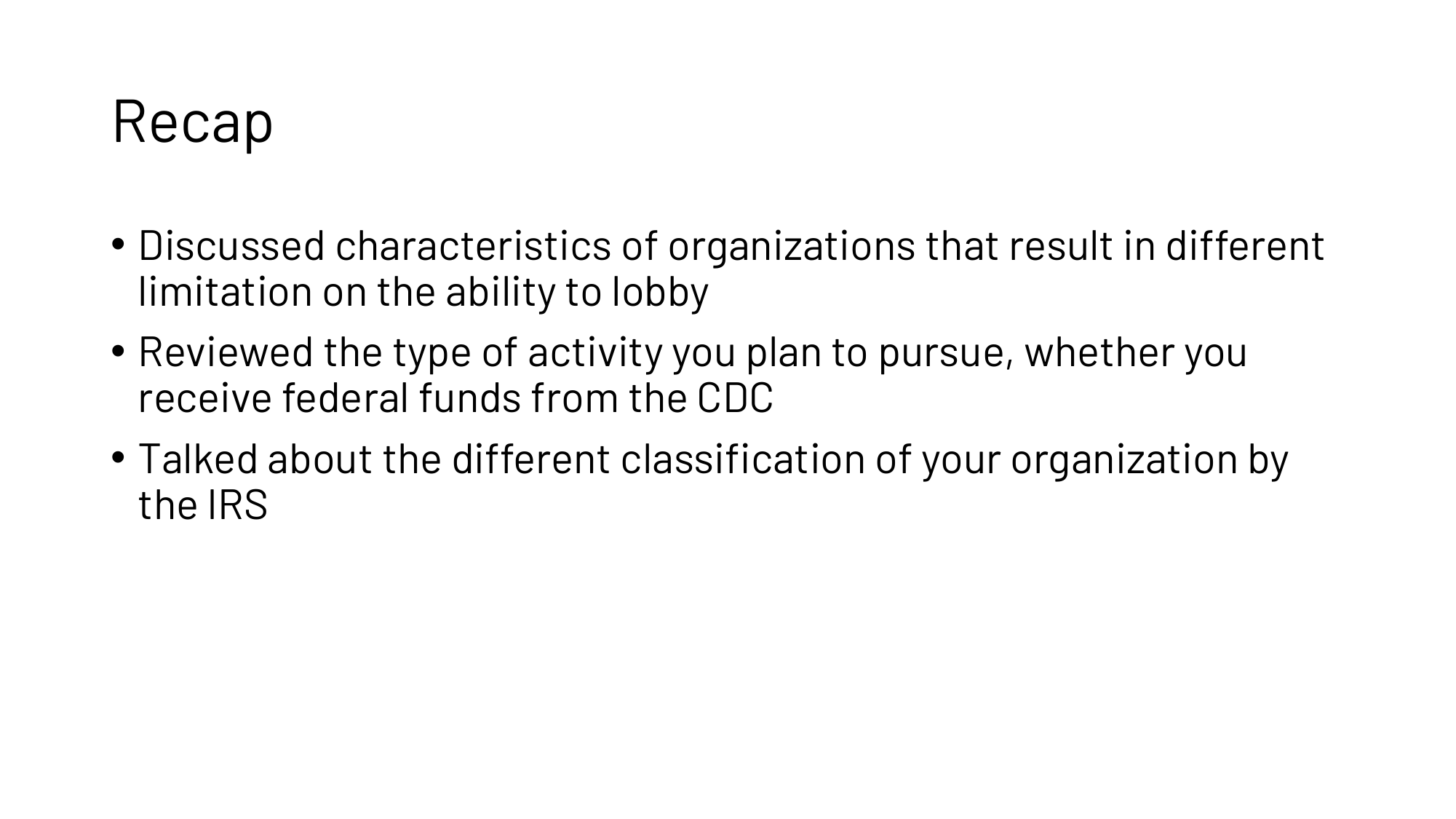

# Recap
Discussed characteristics of organizations that result in different limitation on the ability to lobby
Reviewed the type of activity you plan to pursue, whether you receive federal funds from the CDC
Talked about the different classification of your organization by the IRS